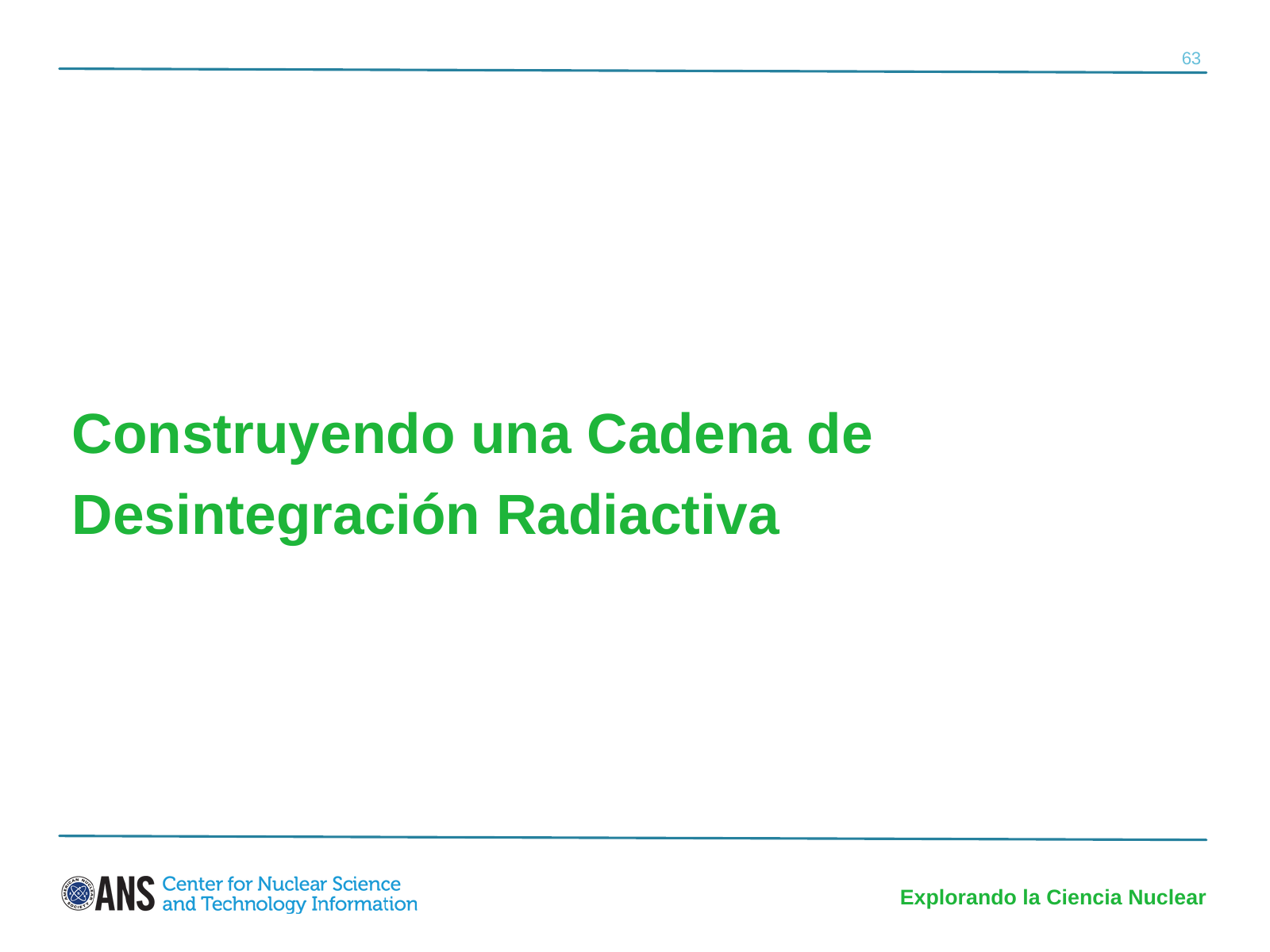

63
Construyendo una Cadena de Desintegración Radiactiva

Explorando la Ciencia Nuclear